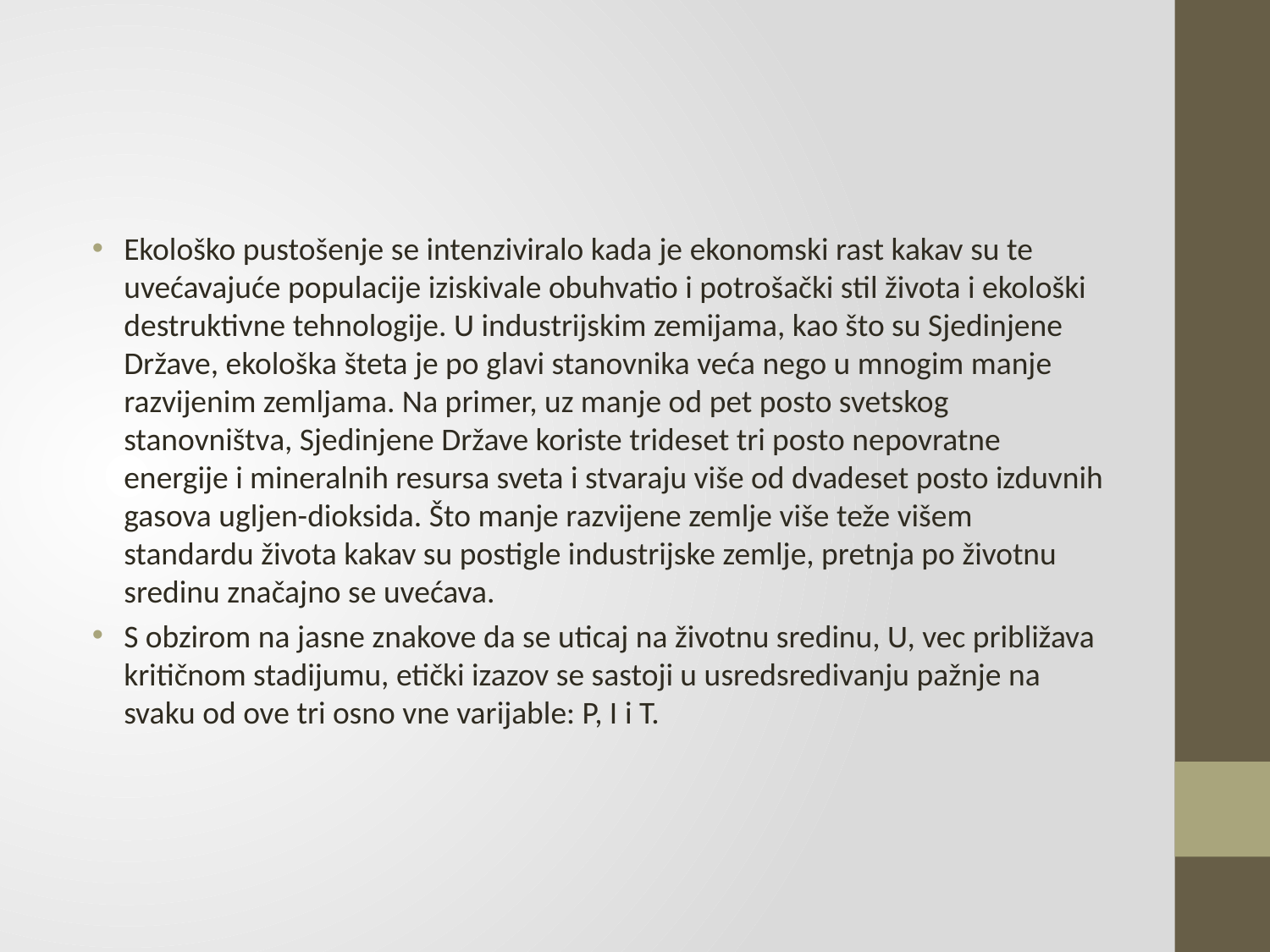

#
Ekološko pustošenje se intenziviralo kada je ekonomski rast kakav su te uvećavajuće populacije iziskivale obuhvatio i potrošački stil života i ekološki destruktivne tehnologije. U industrijskim zemijama, kao što su Sjedinjene Države, ekološka šteta je po glavi stanovnika veća nego u mnogim manje razvijenim zemljama. Na primer, uz manje od pet posto svetskog stanovništva, Sjedinjene Države koriste trideset tri posto nepovratne energije i mineralnih resursa sveta i stvaraju više od dvadeset posto izduvnih gasova ugljen-dioksida. Što manje razvijene zemlje više teže višem standardu života kakav su postigle industrijske zemlje, pretnja po životnu sredinu značajno se uvećava.
S obzirom na jasne znakove da se uticaj na životnu sredinu, U, vec približava kritičnom stadijumu, etički izazov se sastoji u usredsredivanju pažnje na svaku od ove tri osno vne varijable: P, I i T.